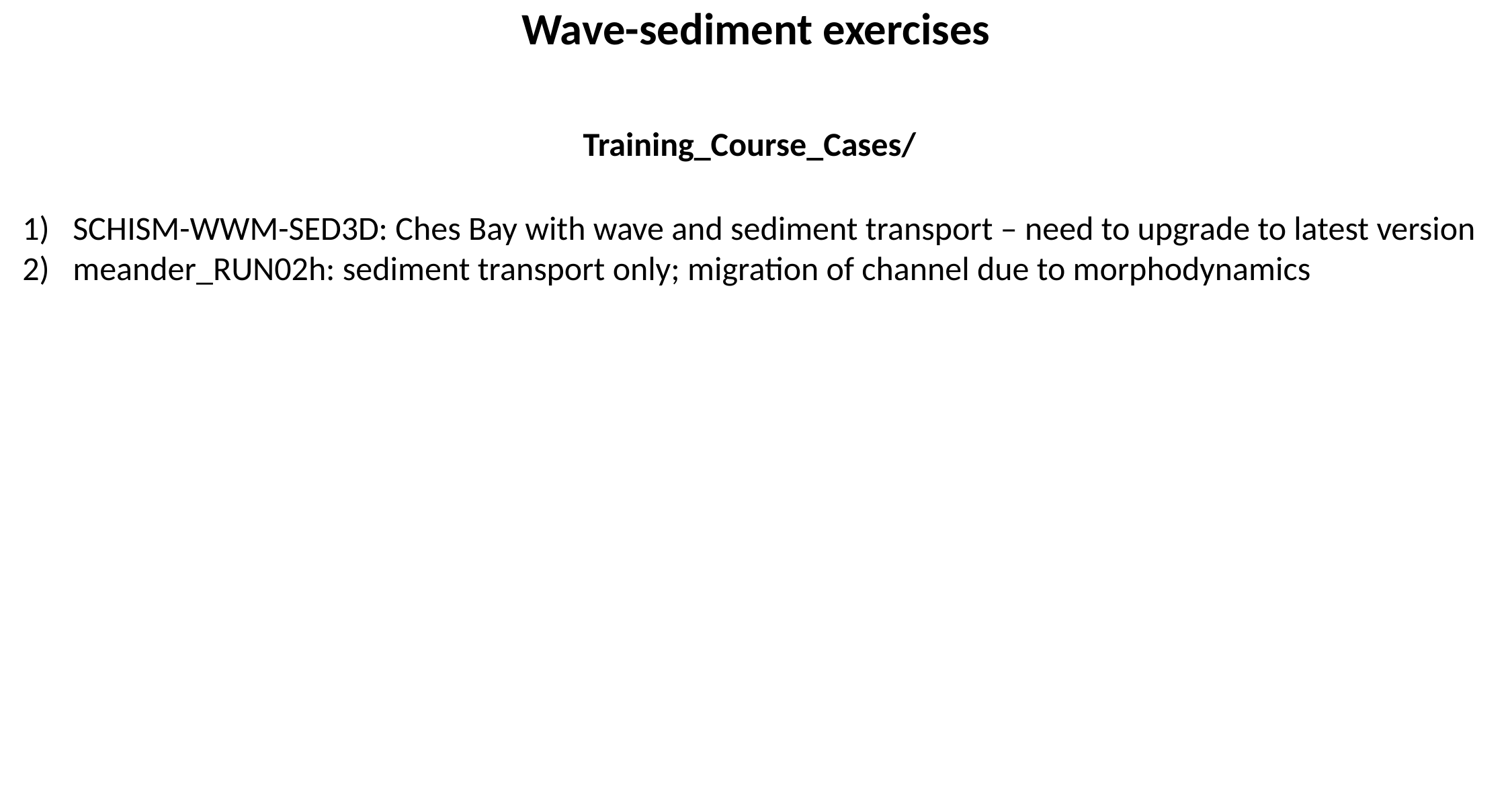

Wave-sediment exercises
Training_Course_Cases/
SCHISM-WWM-SED3D: Ches Bay with wave and sediment transport – need to upgrade to latest version
meander_RUN02h: sediment transport only; migration of channel due to morphodynamics